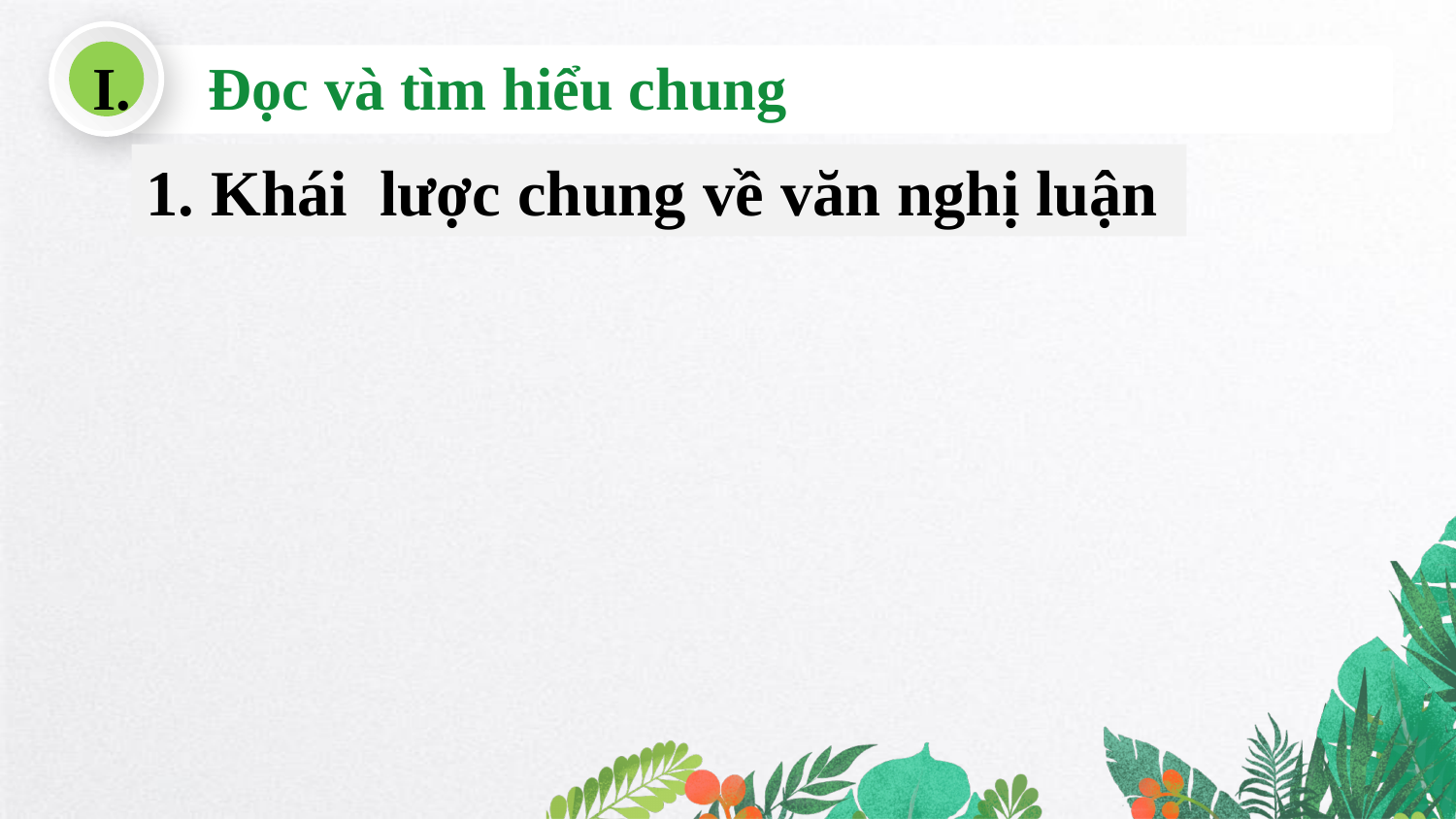

I.     Đọc và tìm hiểu chung
1. Khái  lược chung về văn nghị luận